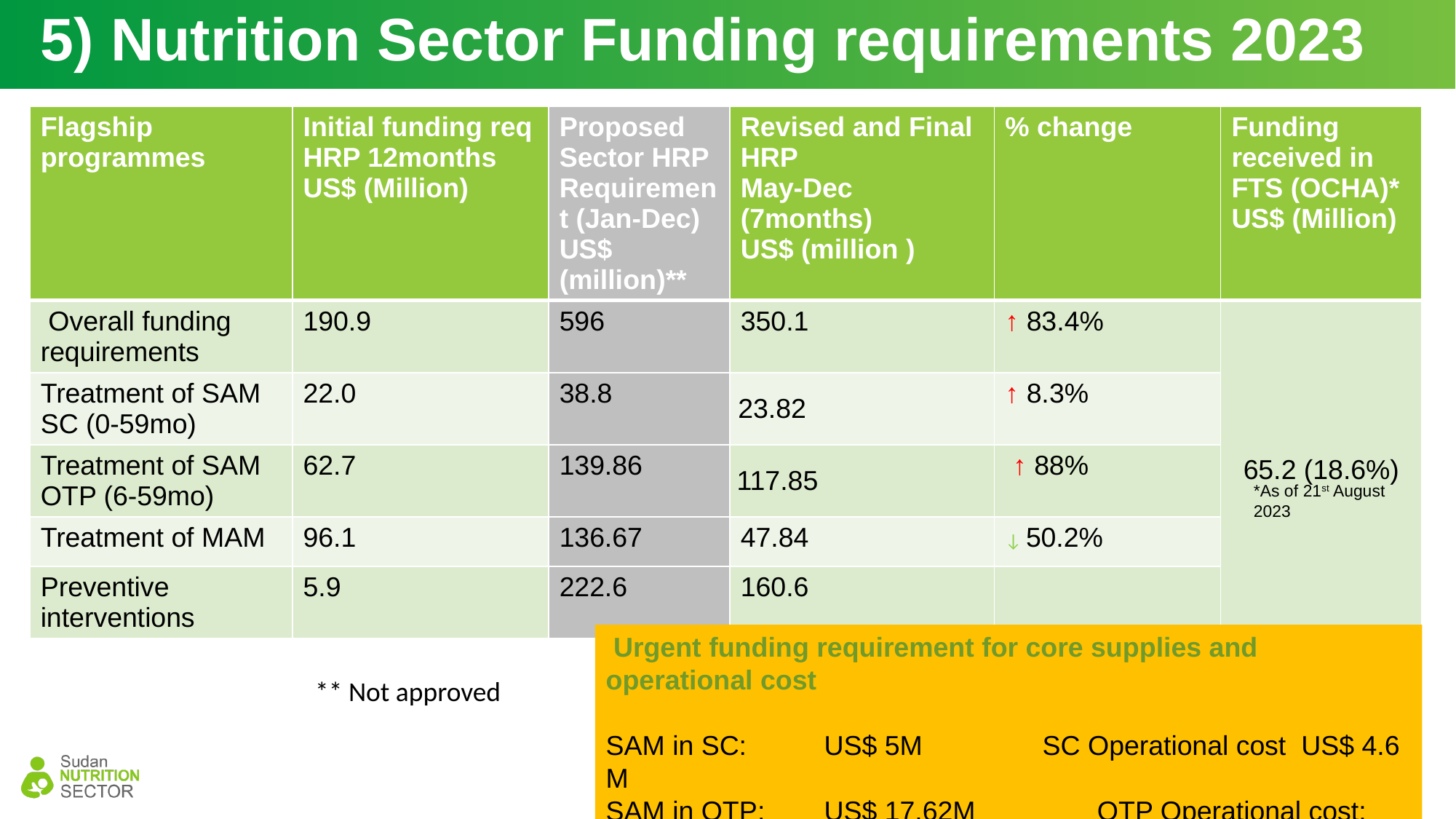

# 5) Nutrition Sector Funding requirements 2023
| Flagship programmes | Initial funding req HRP 12months US$ (Million) | Proposed Sector HRP Requirement (Jan-Dec) US$ (million)\*\* | Revised and Final HRP May-Dec (7months) US$ (million ) | % change | Funding received in FTS (OCHA)\* US$ (Million) |
| --- | --- | --- | --- | --- | --- |
| Overall funding requirements | 190.9 | 596 | 350.1 | ↑ 83.4% | 65.2 (18.6%) |
| Treatment of SAM SC (0-59mo) | 22.0 | 38.8 | 23.82 | ↑ 8.3% |  |
| Treatment of SAM OTP (6-59mo) | 62.7 | 139.86 | 117.85 | ↑ 88% |  |
| Treatment of MAM | 96.1 | 136.67 | 47.84 | ↓ 50.2% |  |
| Preventive interventions | 5.9 | 222.6 | 160.6 |  |  |
*As of 21st August 2023
 Urgent funding requirement for core supplies and operational cost

SAM in SC: 	US$ 5M		SC Operational cost  US$ 4.6 M
SAM in OTP: 	US$ 17.62M                OTP Operational cost: US$ 137 M
TSFP: 		US$ 7M
** Not approved